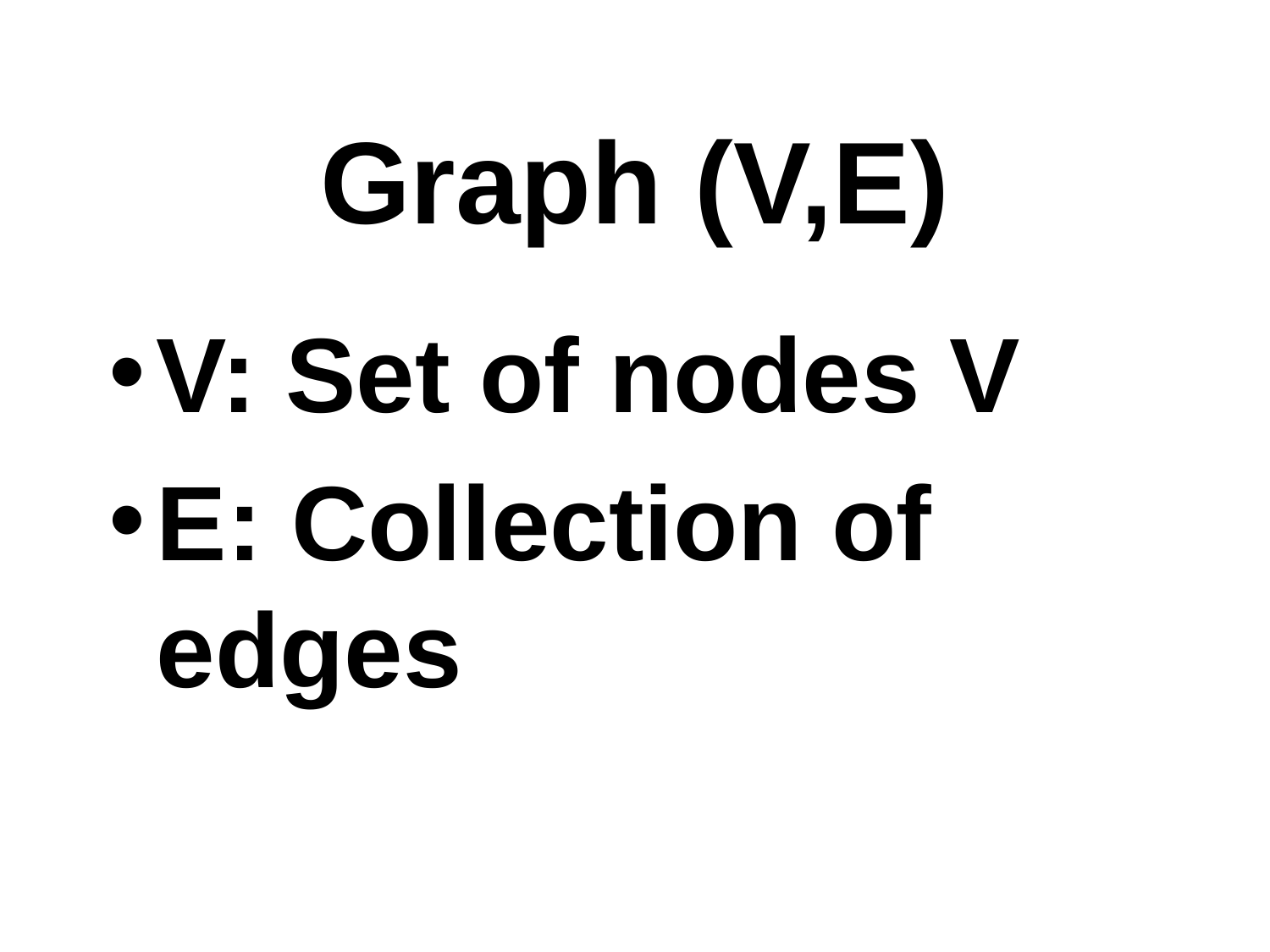

# Graph (V,E)
V: Set of nodes V
E: Collection of edges